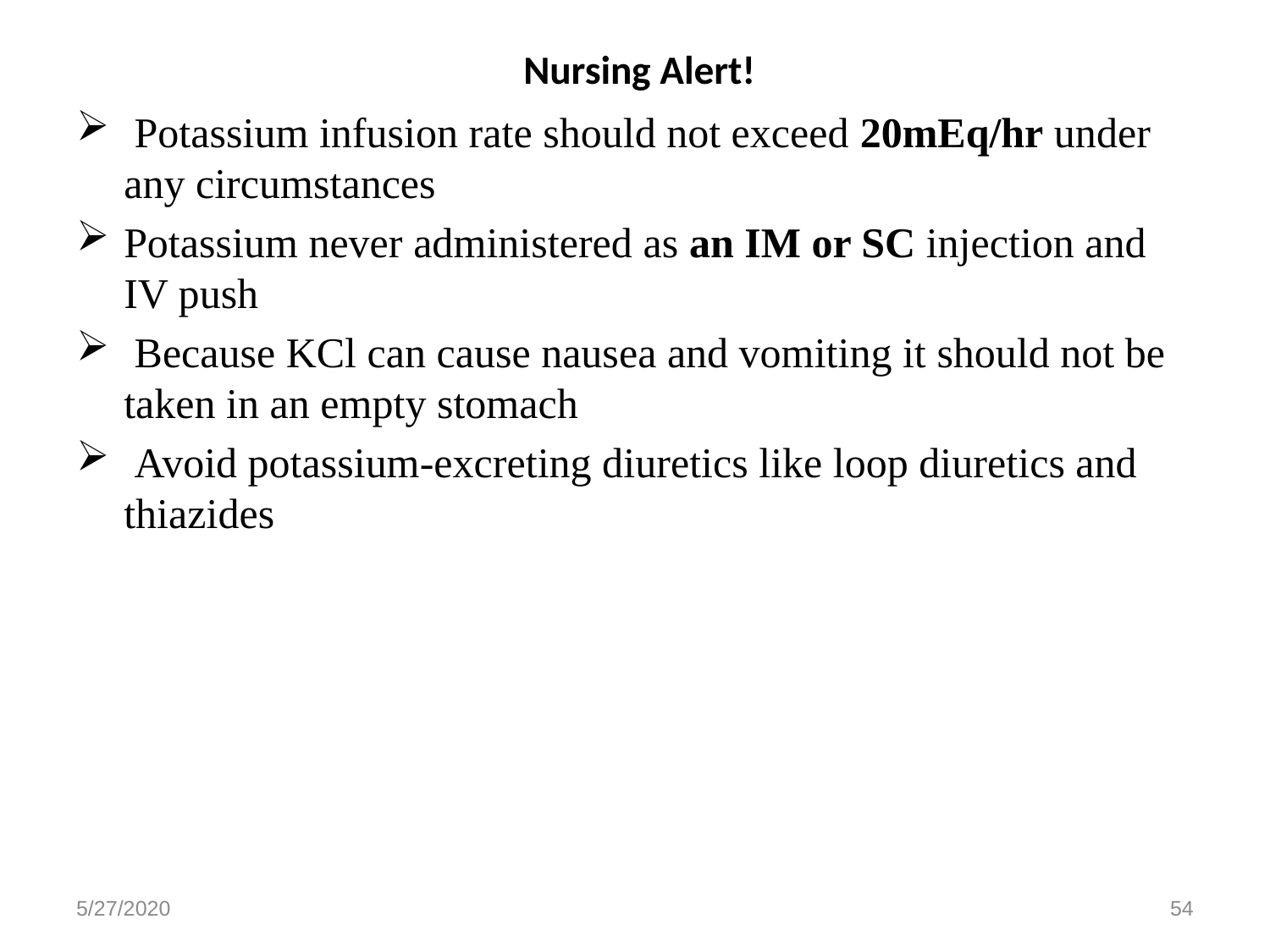

# Nursing Alert!
 Potassium infusion rate should not exceed 20mEq/hr under any circumstances
Potassium never administered as an IM or SC injection and IV push
 Because KCl can cause nausea and vomiting it should not be taken in an empty stomach
 Avoid potassium-excreting diuretics like loop diuretics and thiazides

5/27/2020
54